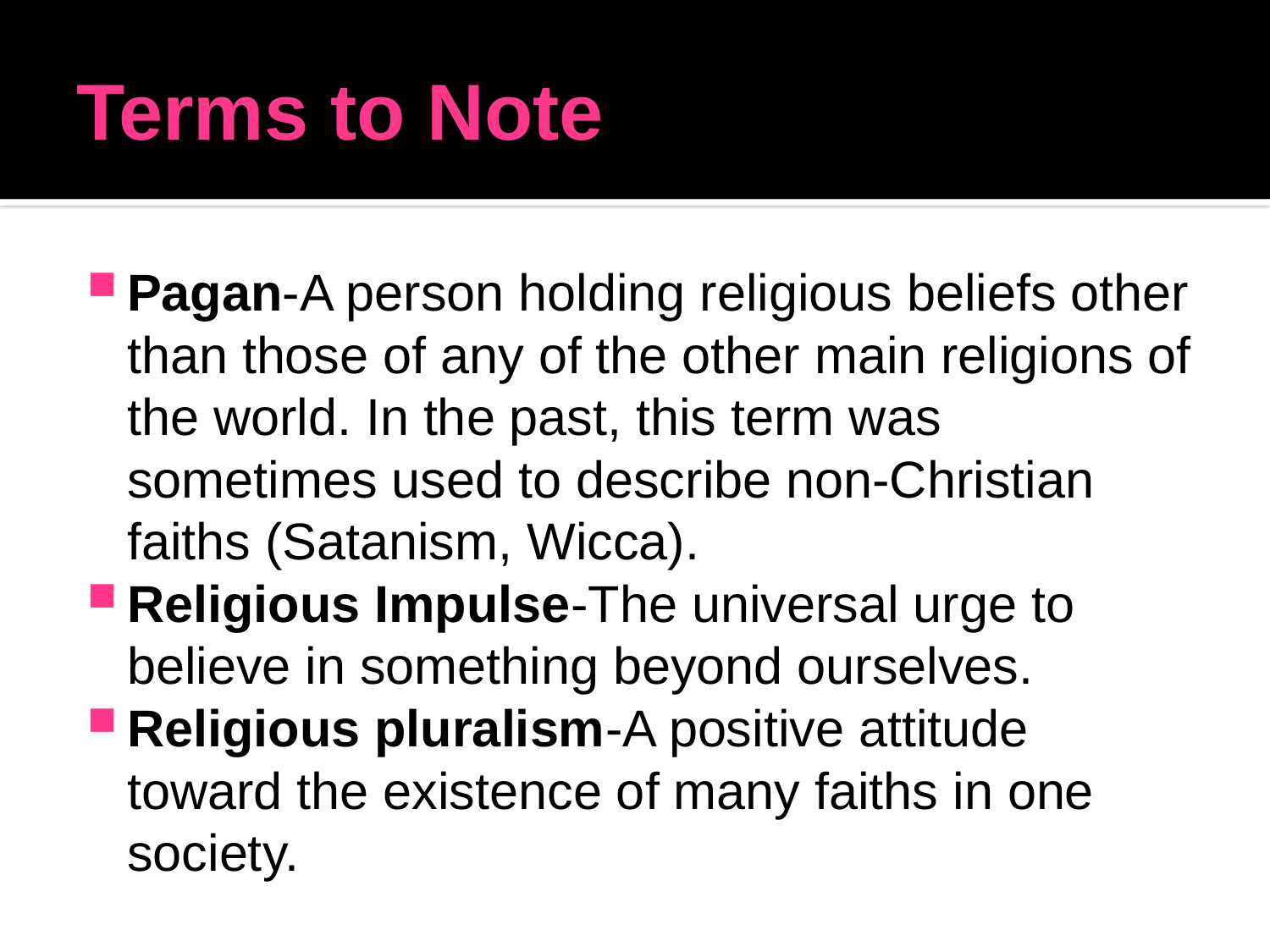

# Terms to Note
Pagan-A person holding religious beliefs other than those of any of the other main religions of the world. In the past, this term was sometimes used to describe non-Christian faiths (Satanism, Wicca).
Religious Impulse-The universal urge to believe in something beyond ourselves.
Religious pluralism-A positive attitude toward the existence of many faiths in one society.